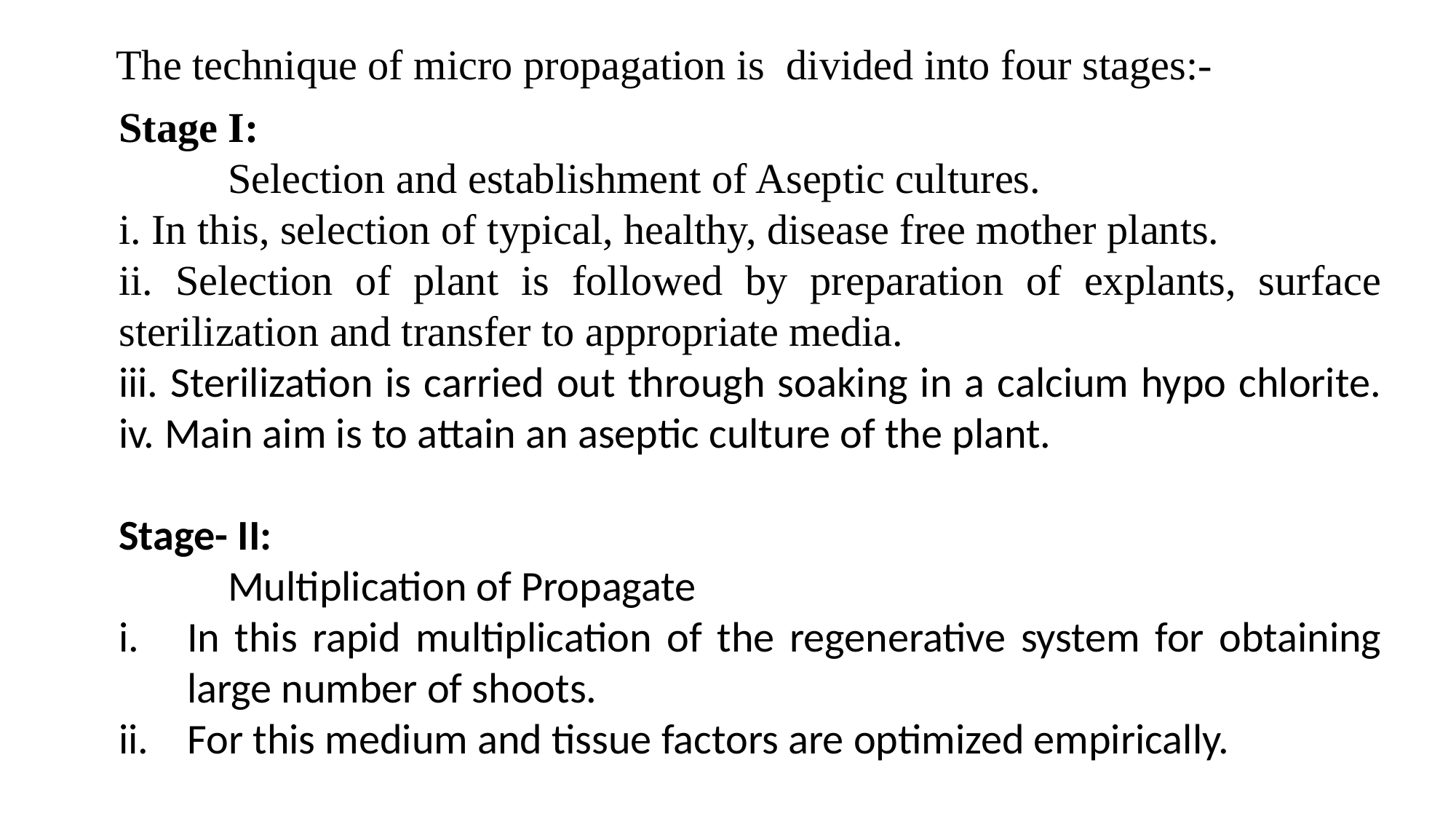

The technique of micro propagation is  divided into four stages:-
Stage I:
	Selection and establishment of Aseptic cultures.
i. In this, selection of typical, healthy, disease free mother plants.
ii. Selection of plant is followed by preparation of explants, surface sterilization and transfer to appropriate media.
iii. Sterilization is carried out through soaking in a calcium hypo chlorite. iv. Main aim is to attain an aseptic culture of the plant.

Stage- II:
 	Multiplication of Propagate
In this rapid multiplication of the regenerative system for obtaining large number of shoots.
ii.    For this medium and tissue factors are optimized empirically.